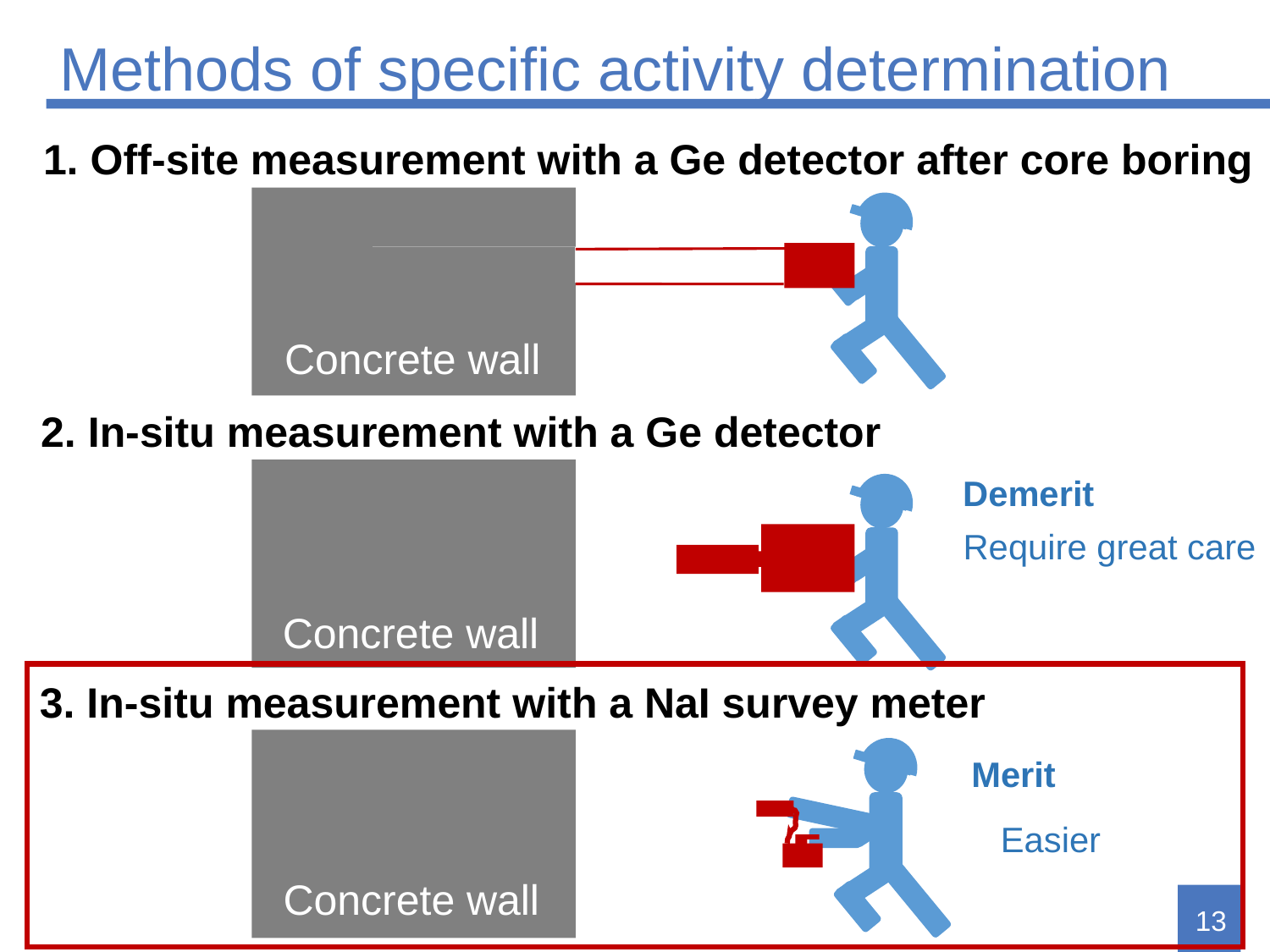

# Methods of specific activity determination
1. Off-site measurement with a Ge detector after core boring

Concrete wall
2. In-situ measurement with a Ge detector

Demerit

Require great care
Concrete wall

3. In-situ measurement with a NaI survey meter

Merit
Easier
Concrete wall
13